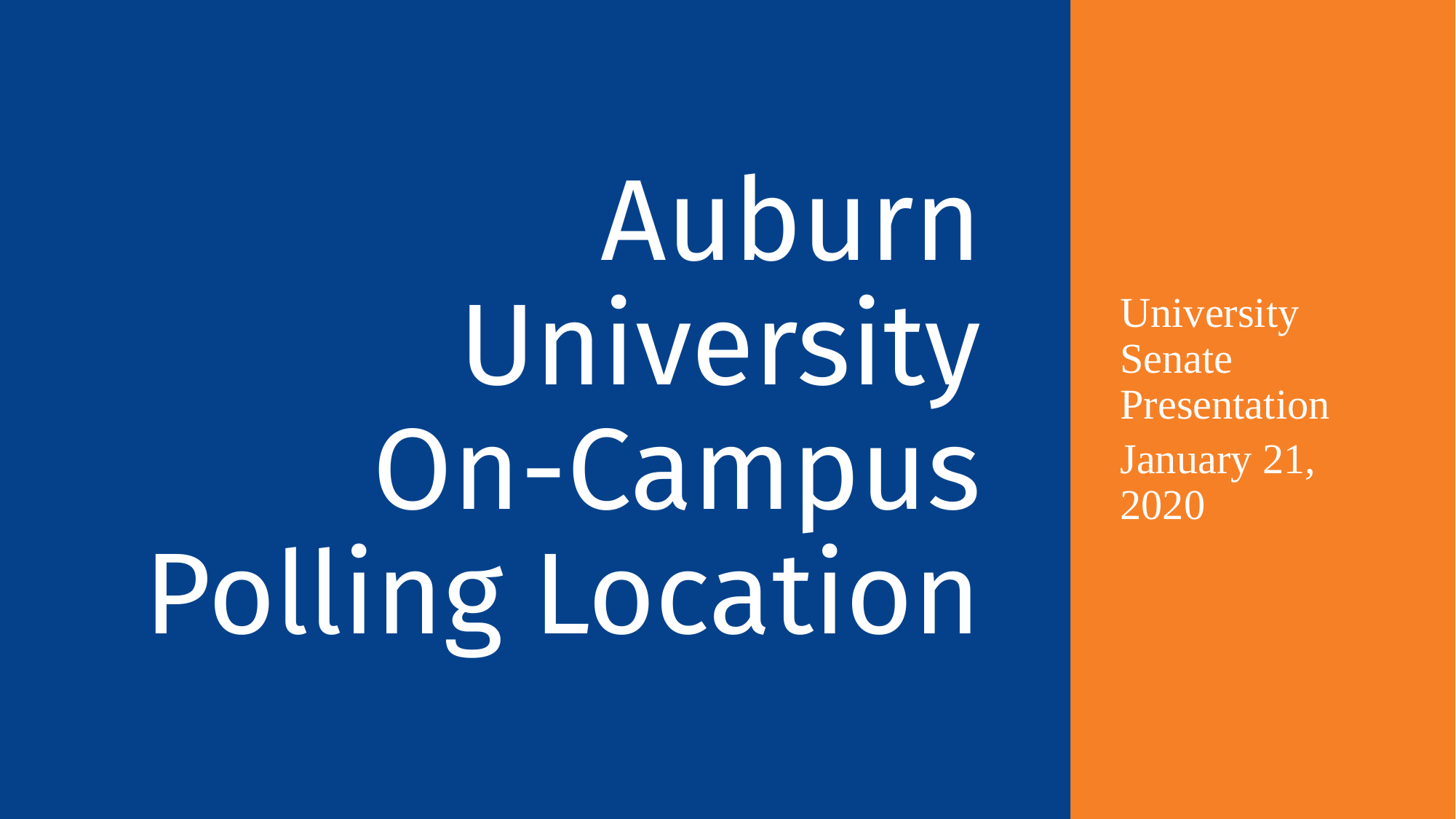

# Auburn University On-Campus Polling Location
University Senate Presentation
January 21, 2020